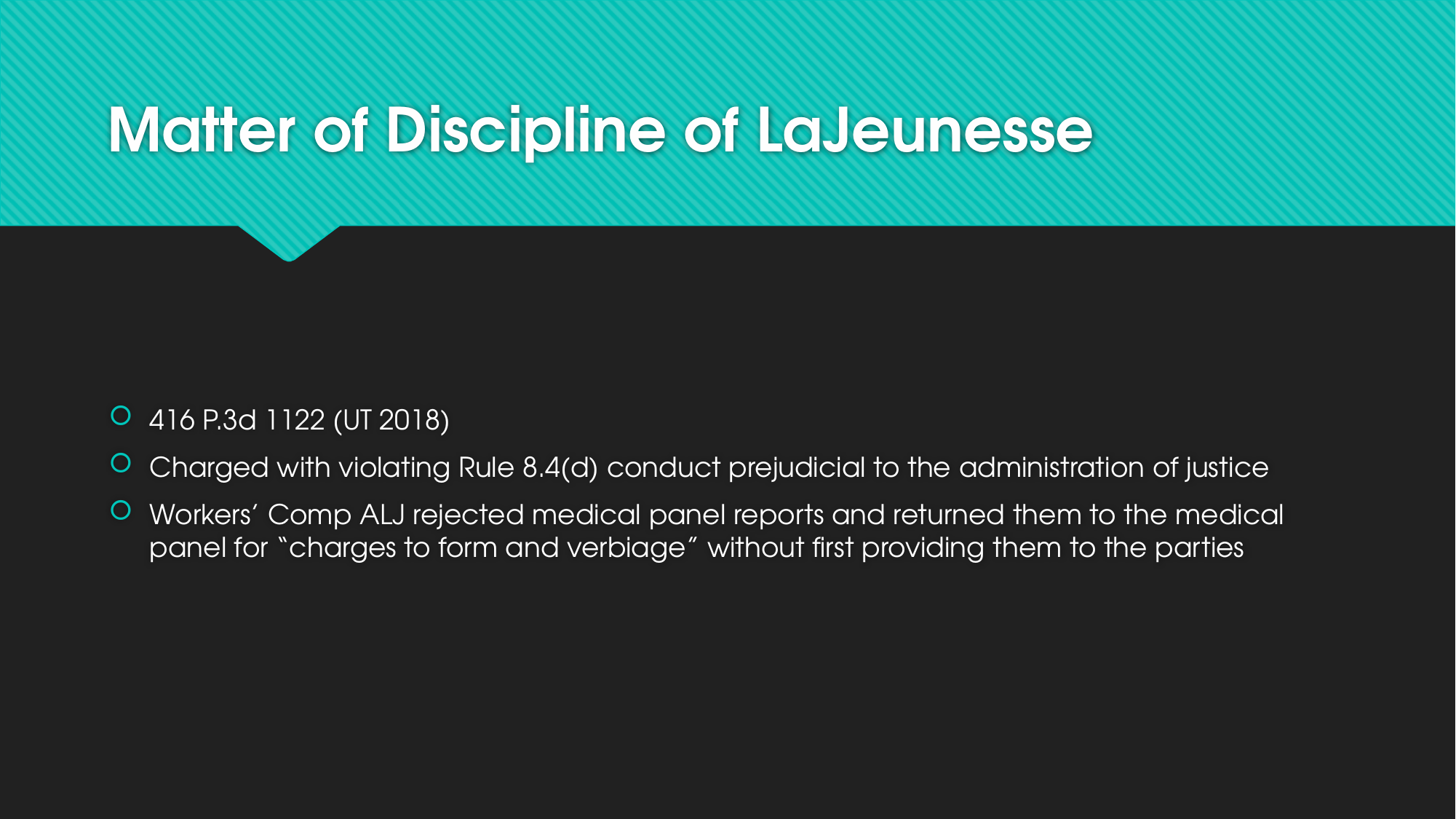

# Matter of Discipline of LaJeunesse
416 P.3d 1122 (UT 2018)
Charged with violating Rule 8.4(d) conduct prejudicial to the administration of justice
Workers’ Comp ALJ rejected medical panel reports and returned them to the medical panel for “charges to form and verbiage” without first providing them to the parties